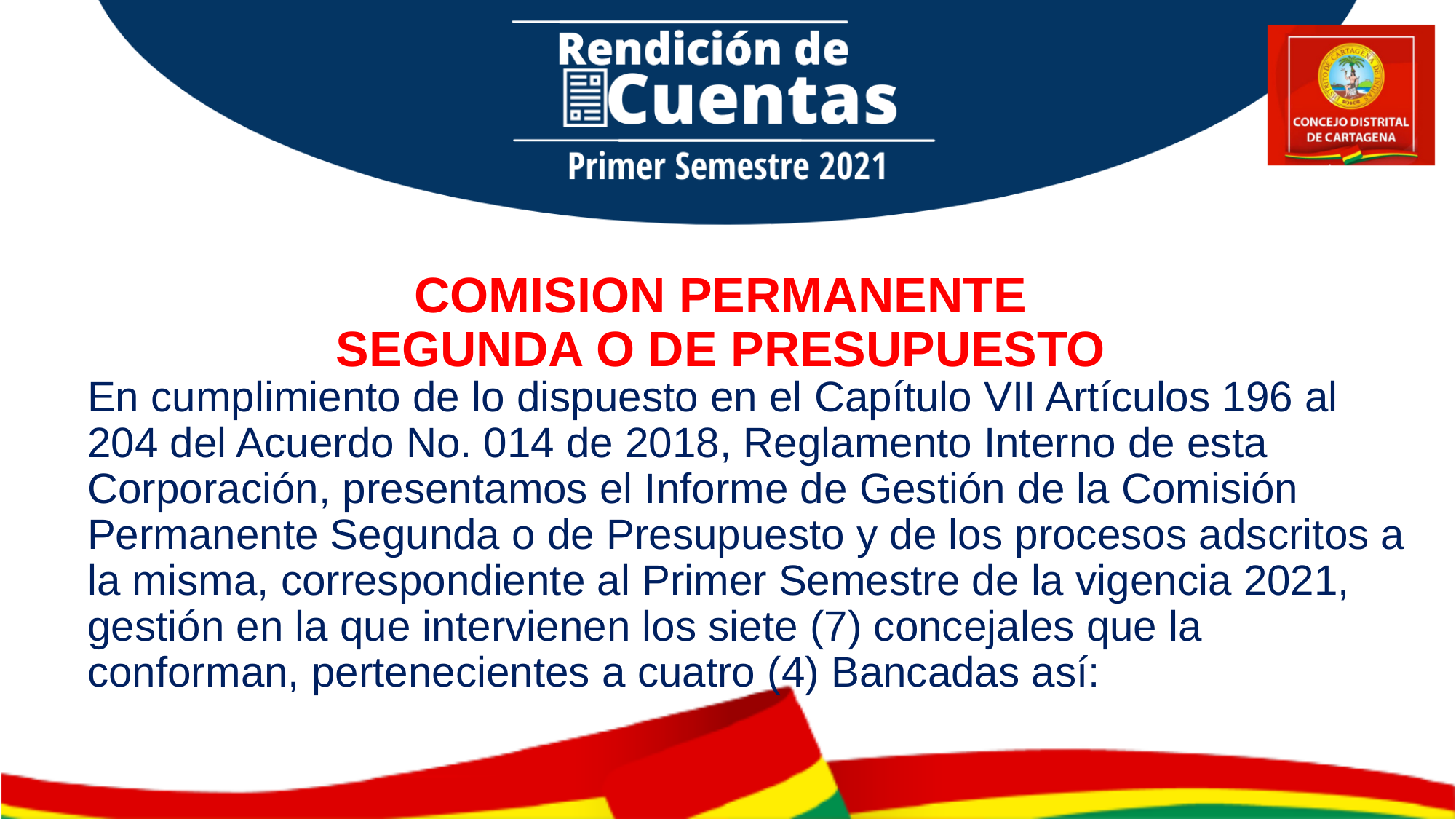

# COMISION PERMANENTE  SEGUNDA O DE PRESUPUESTO
En cumplimiento de lo dispuesto en el Capítulo VII Artículos 196 al 204 del Acuerdo No. 014 de 2018, Reglamento Interno de esta Corporación, presentamos el Informe de Gestión de la Comisión Permanente Segunda o de Presupuesto y de los procesos adscritos a la misma, correspondiente al Primer Semestre de la vigencia 2021, gestión en la que intervienen los siete (7) concejales que la conforman, pertenecientes a cuatro (4) Bancadas así: